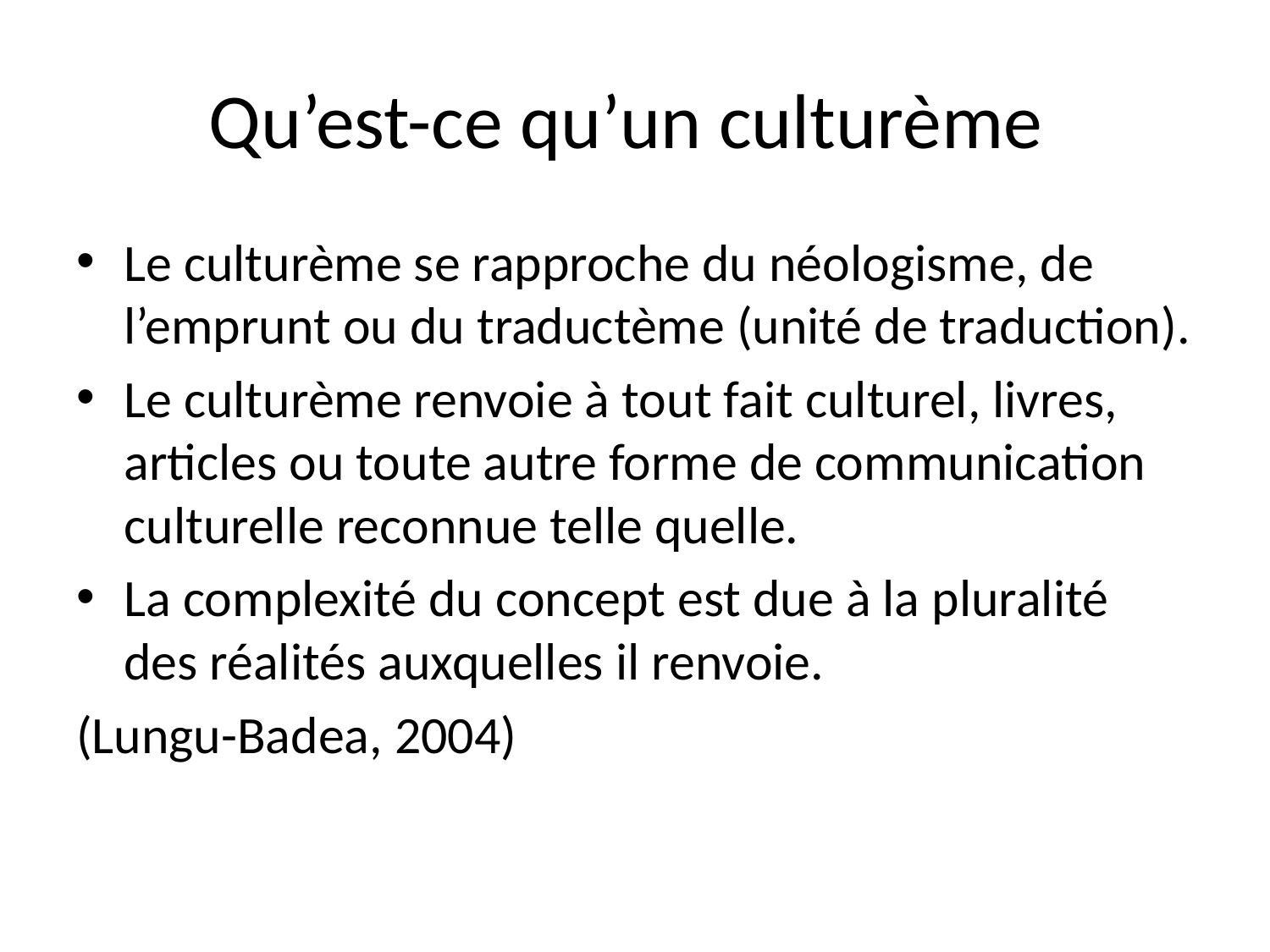

# Qu’est-ce qu’un culturème
Le culturème se rapproche du néologisme, de l’emprunt ou du traductème (unité de traduction).
Le culturème renvoie à tout fait culturel, livres, articles ou toute autre forme de communication culturelle reconnue telle quelle.
La complexité du concept est due à la pluralité des réalités auxquelles il renvoie.
(Lungu-Badea, 2004)